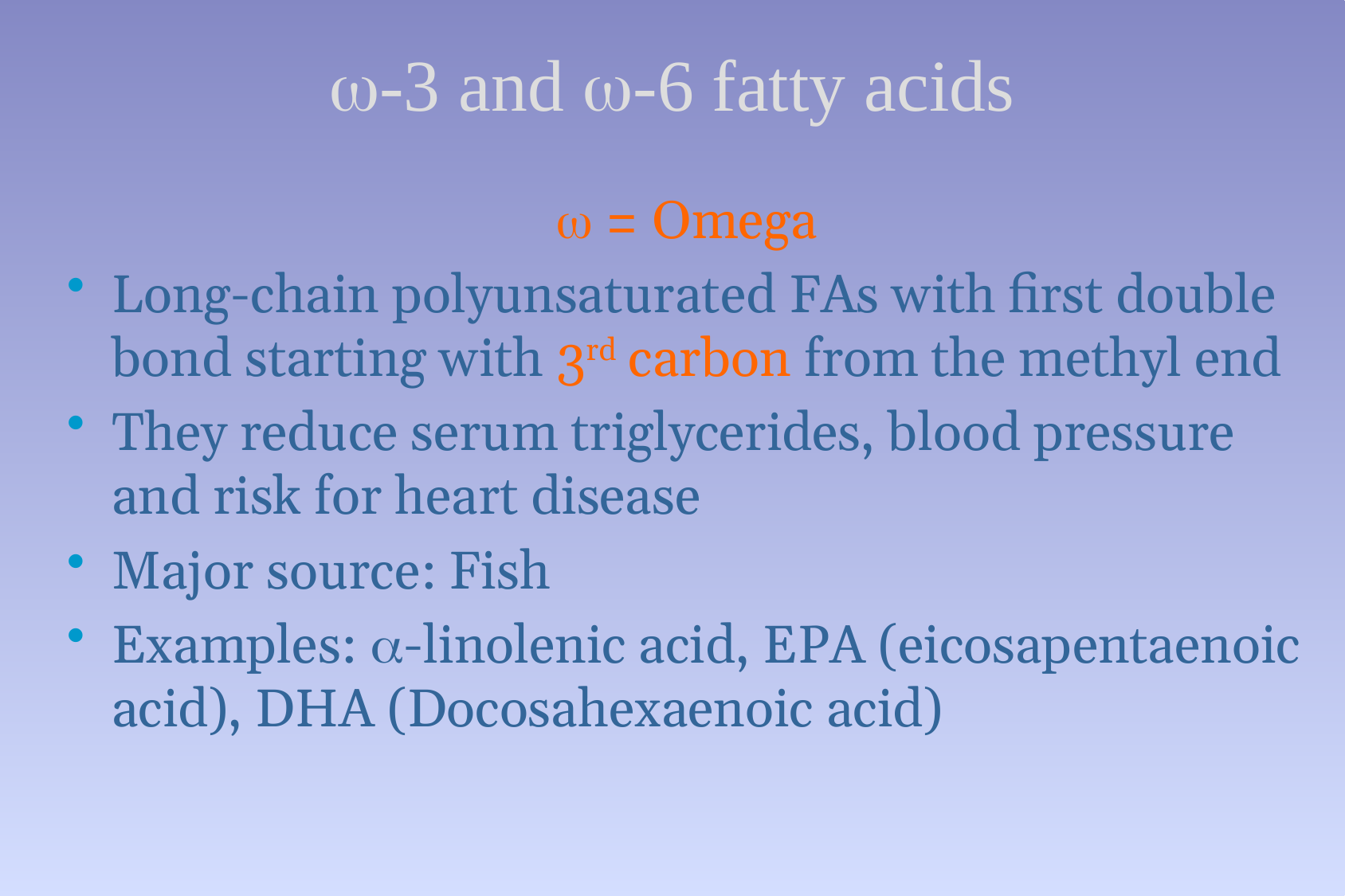

# ω-3 and ω-6 fatty acids
ω = Omega
Long-chain polyunsaturated FAs with first double bond starting with 3rd carbon from the methyl end
They reduce serum triglycerides, blood pressure and risk for heart disease
Major source: Fish
Examples: α-linolenic acid, EPA (eicosapentaenoic acid), DHA (Docosahexaenoic acid)